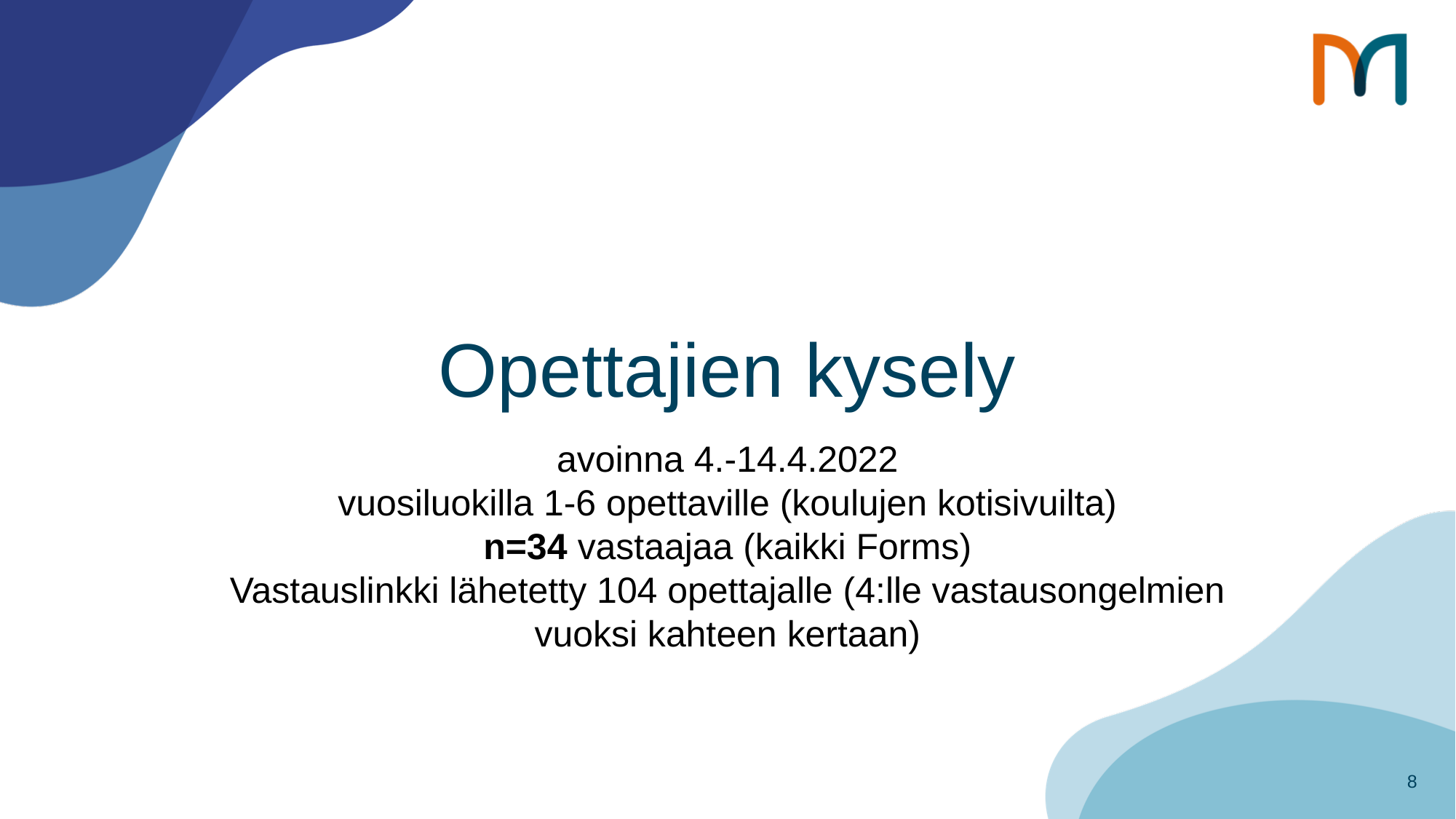

# Opettajien kysely
avoinna 4.-14.4.2022
vuosiluokilla 1-6 opettaville (koulujen kotisivuilta)
n=34 vastaajaa (kaikki Forms)
Vastauslinkki lähetetty 104 opettajalle (4:lle vastausongelmien vuoksi kahteen kertaan)

8